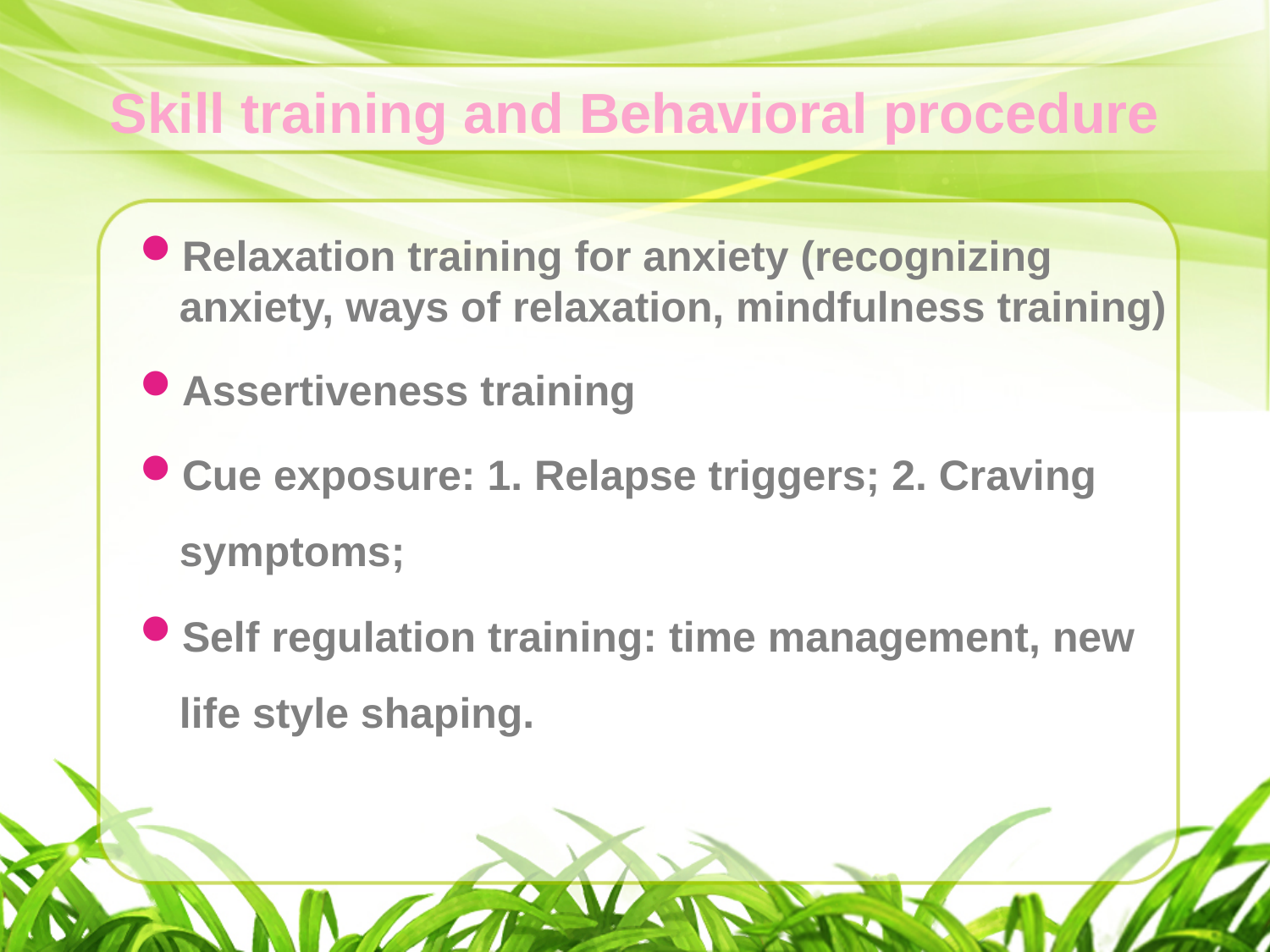

# Skill training and Behavioral procedure
Relaxation training for anxiety (recognizing anxiety, ways of relaxation, mindfulness training)
Assertiveness training
Cue exposure: 1. Relapse triggers; 2. Craving symptoms;
Self regulation training: time management, new life style shaping.